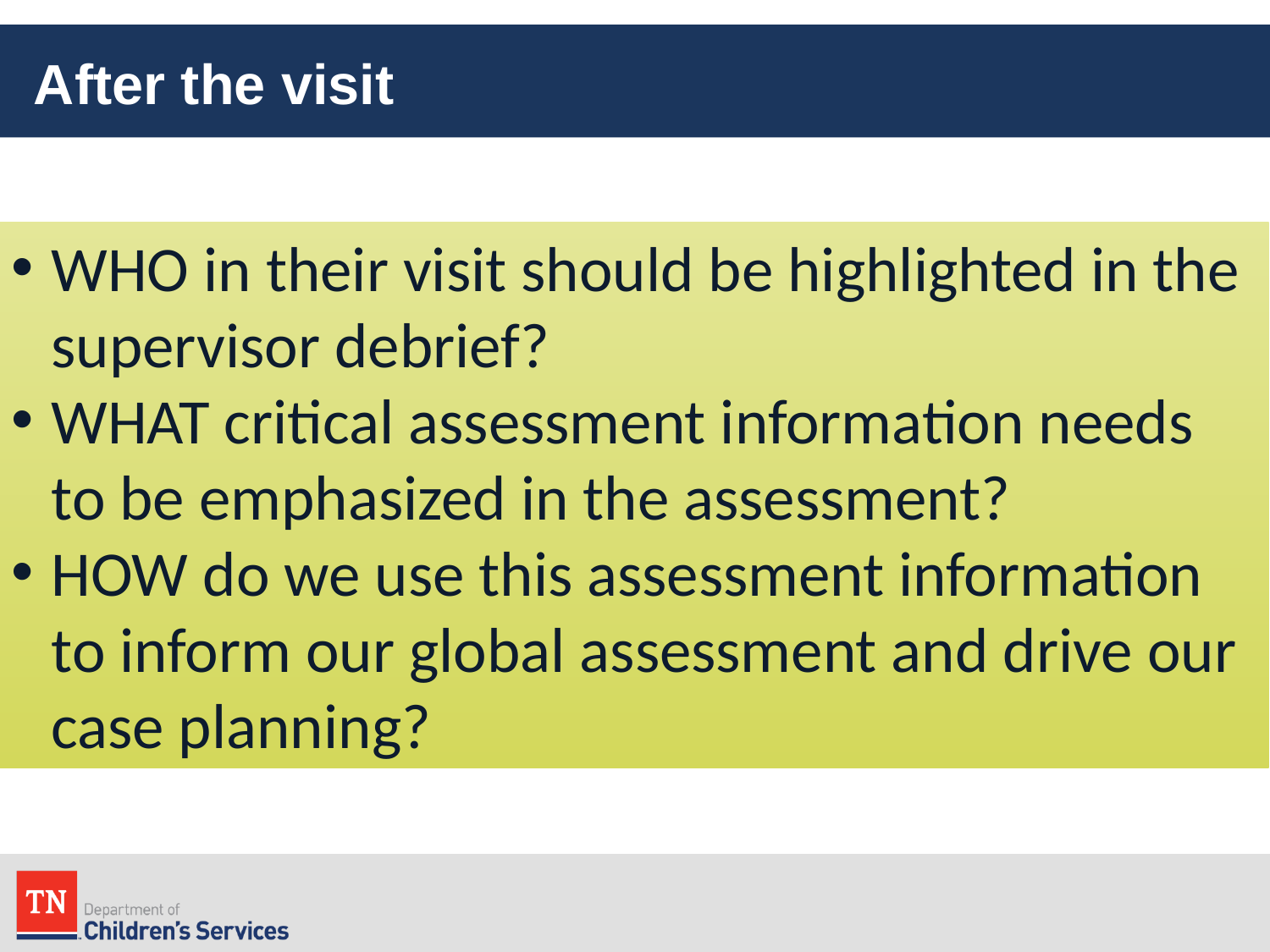

# After the visit
WHO in their visit should be highlighted in the supervisor debrief?
WHAT critical assessment information needs to be emphasized in the assessment?
HOW do we use this assessment information to inform our global assessment and drive our case planning?